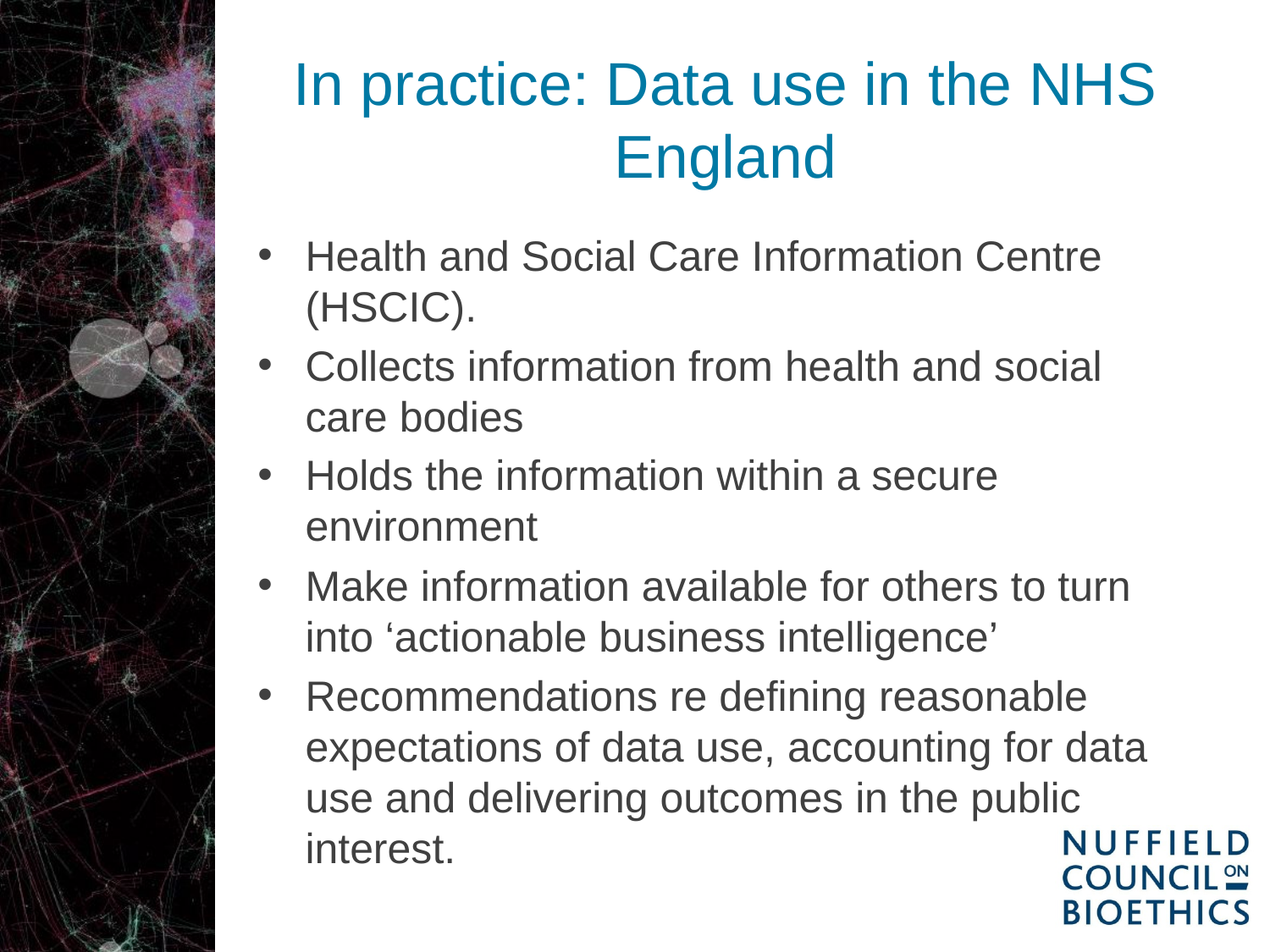

# In practice: Data use in the NHS England
Health and Social Care Information Centre (HSCIC).
Collects information from health and social care bodies
Holds the information within a secure environment
Make information available for others to turn into ‘actionable business intelligence’
Recommendations re defining reasonable expectations of data use, accounting for data use and delivering outcomes in the public interest.